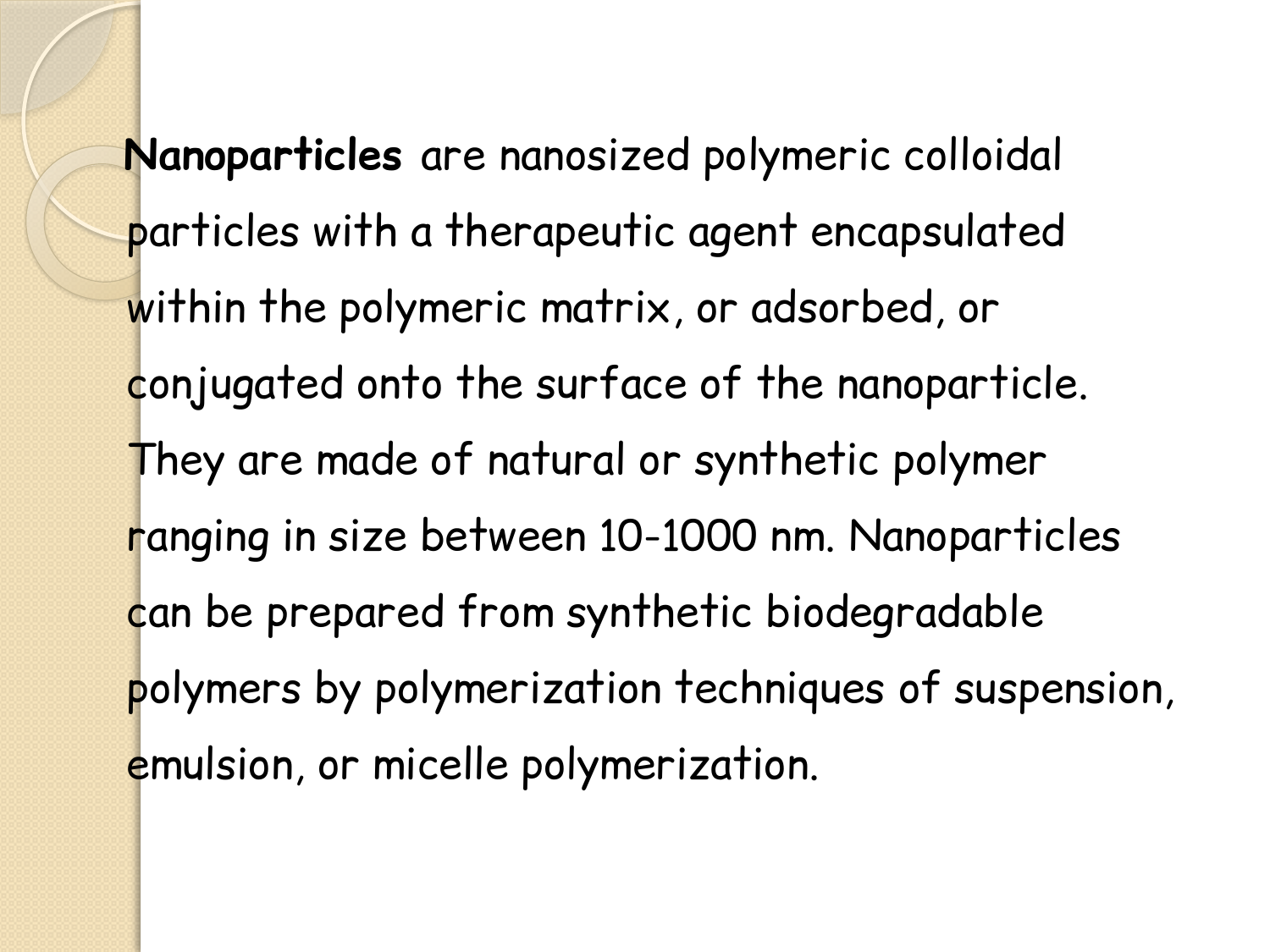

#
  Nanoparticles are nanosized polymeric colloidal particles with a therapeutic agent encapsulated within the polymeric matrix, or adsorbed, or conjugated onto the surface of the nanoparticle. They are made of natural or synthetic polymer ranging in size between 10-1000 nm. Nanoparticles can be prepared from synthetic biodegradable polymers by polymerization techniques of suspension, emulsion, or micelle polymerization.